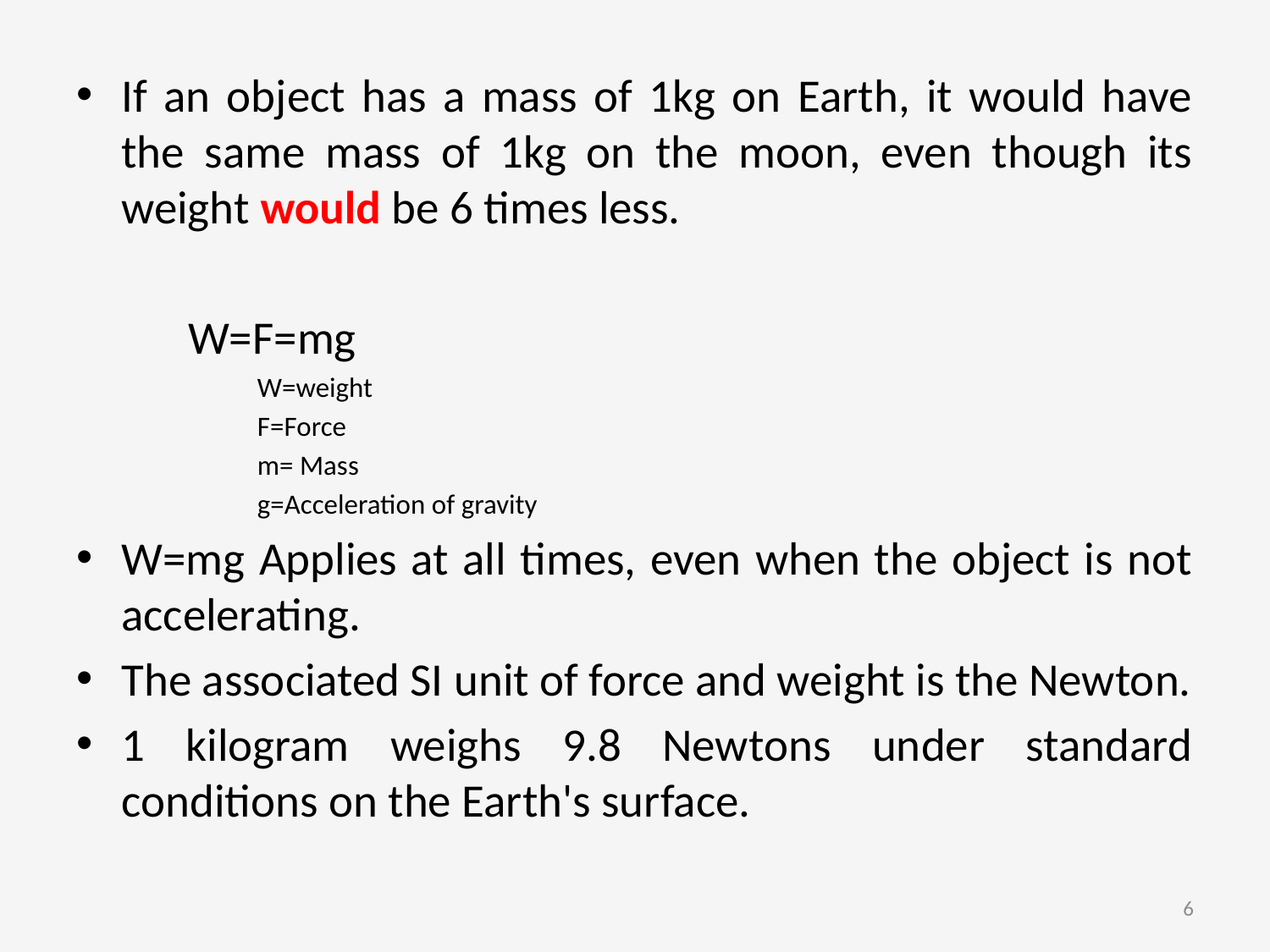

If an object has a mass of 1kg on Earth, it would have the same mass of 1kg on the moon, even though its weight would be 6 times less.

			W=F=mg
				W=weight
				F=Force
				m= Mass
				g=Acceleration of gravity
W=mg Applies at all times, even when the object is not accelerating.
The associated SI unit of force and weight is the Newton.
1 kilogram weighs 9.8 Newtons under standard conditions on the Earth's surface.
6